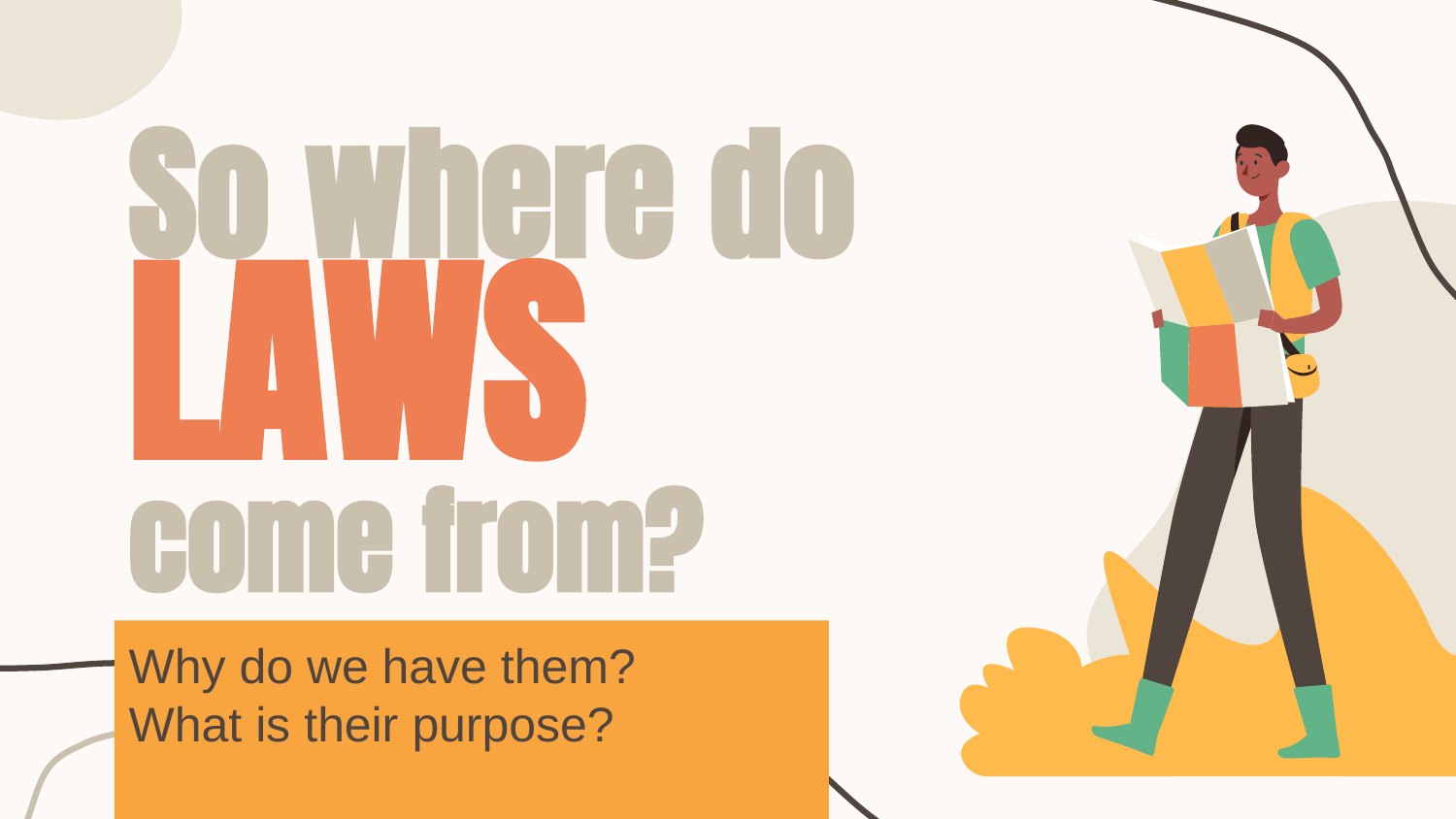

So where do
LAWS
come from?
Why do we have them?
What is their purpose?